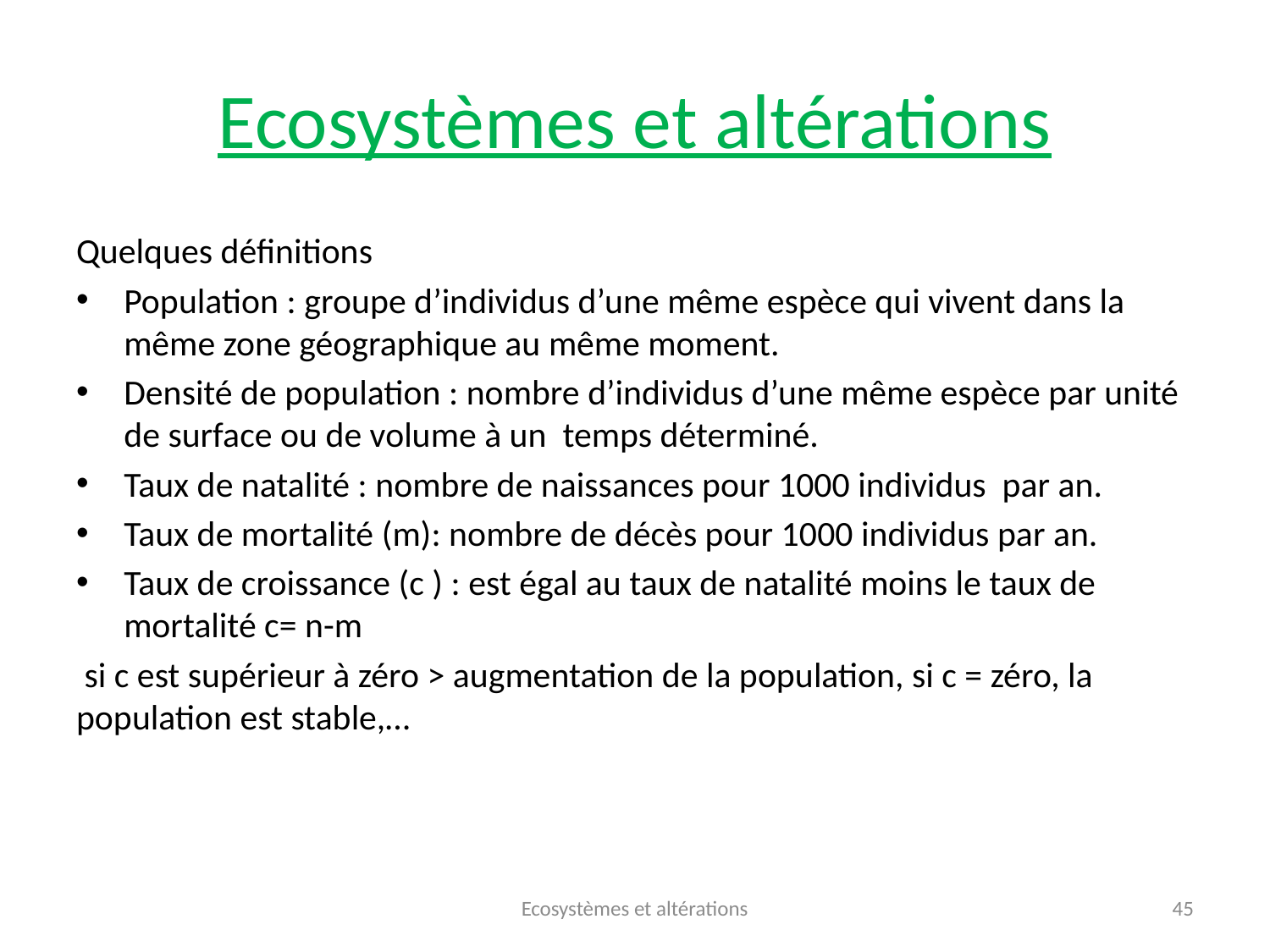

# Ecosystèmes et altérations
Quelques définitions
Population : groupe d’individus d’une même espèce qui vivent dans la même zone géographique au même moment.
Densité de population : nombre d’individus d’une même espèce par unité de surface ou de volume à un  temps déterminé.
Taux de natalité : nombre de naissances pour 1000 individus  par an.
Taux de mortalité (m): nombre de décès pour 1000 individus par an.
Taux de croissance (c ) : est égal au taux de natalité moins le taux de mortalité c= n-m
 si c est supérieur à zéro > augmentation de la population, si c = zéro, la population est stable,…
Ecosystèmes et altérations
45